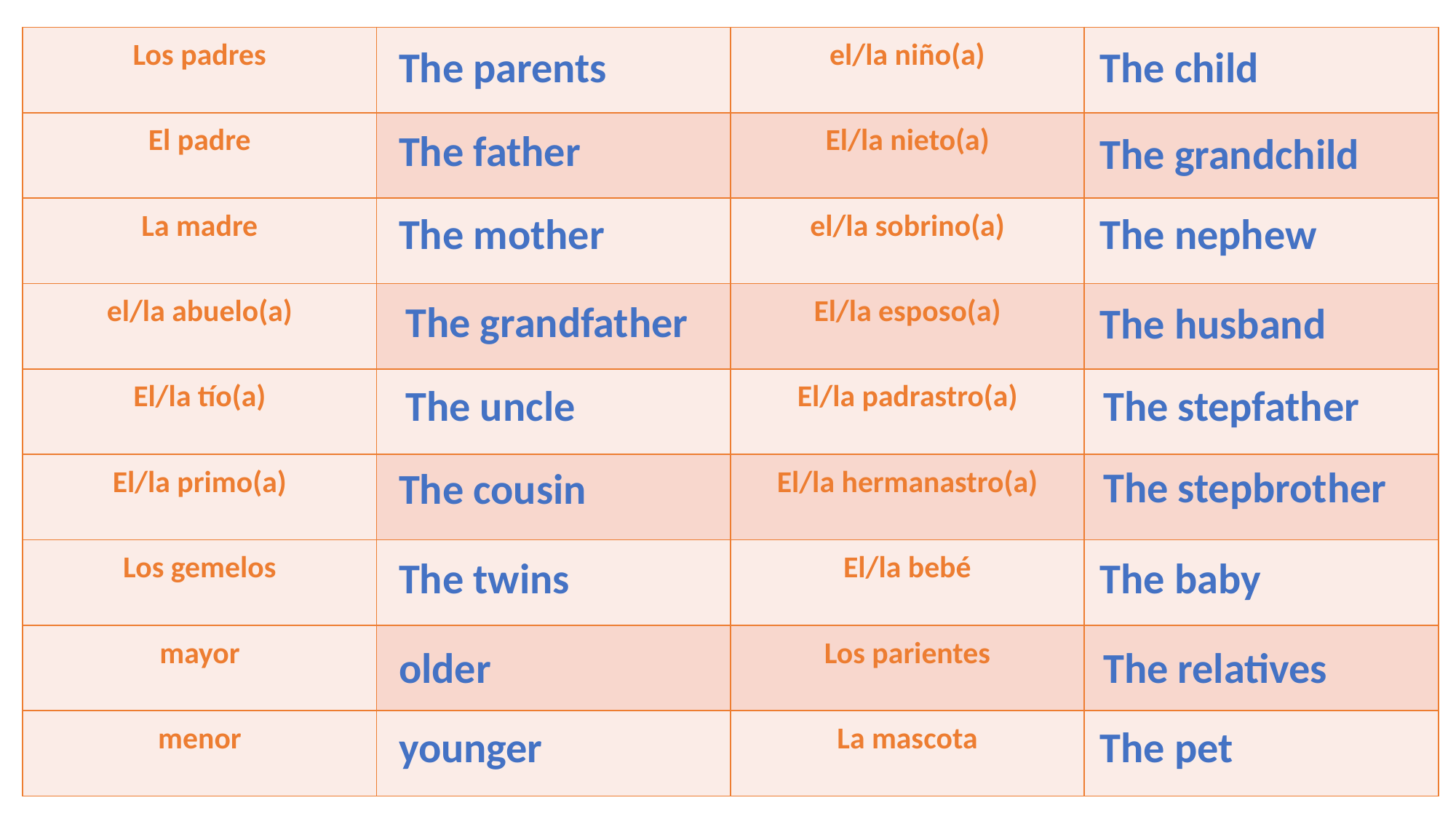

| Los padres |  | el/la niño(a) |  |
| --- | --- | --- | --- |
| El padre |  | El/la nieto(a) |  |
| La madre |  | el/la sobrino(a) |  |
| el/la abuelo(a) |  | El/la esposo(a) |  |
| El/la tío(a) |  | El/la padrastro(a) |  |
| El/la primo(a) |  | El/la hermanastro(a) |  |
| Los gemelos |  | El/la bebé |  |
| mayor |  | Los parientes |  |
| menor |  | La mascota |  |
The parents
The child
The father
The grandchild
The mother
The nephew
The grandfather
The husband
The uncle
The stepfather
The stepbrother
The cousin
The twins
The baby
older
The relatives
younger
The pet